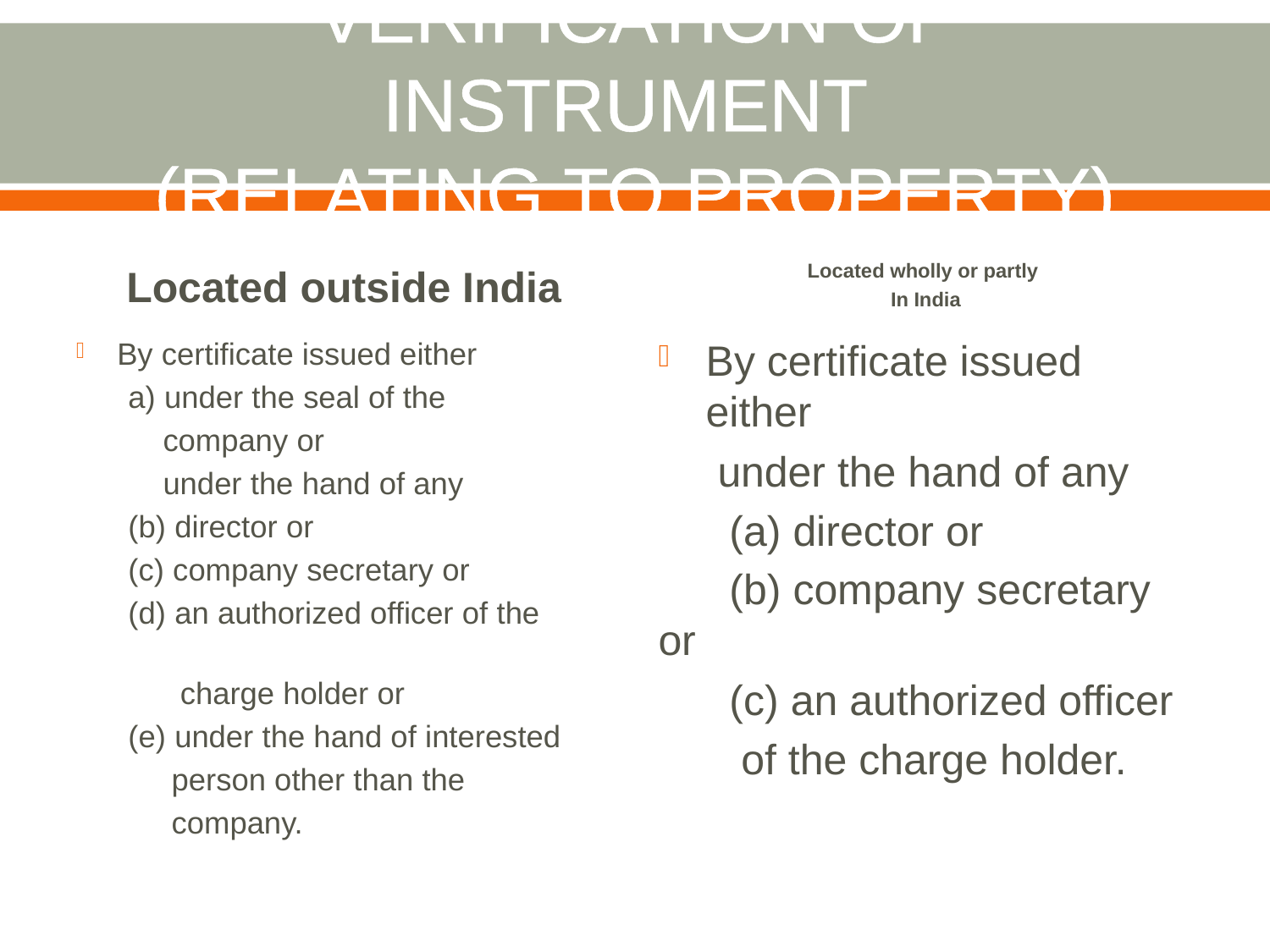

# VERIFICATION OF INSTRUMENT (RELATING TO PROPERTY)
Located outside India

Located wholly or partly
In India

By certificate issued either
     under the hand of any
      (a) director or
      (b) company secretary or
      (c) an authorized officer
       of the charge holder.

By certificate issued either
      a) under the seal of the
          company or
          under the hand of any
      (b) director or
      (c) company secretary or
      (d) an authorized officer of the
            charge holder or
      (e) under the hand of interested
           person other than the
           company.